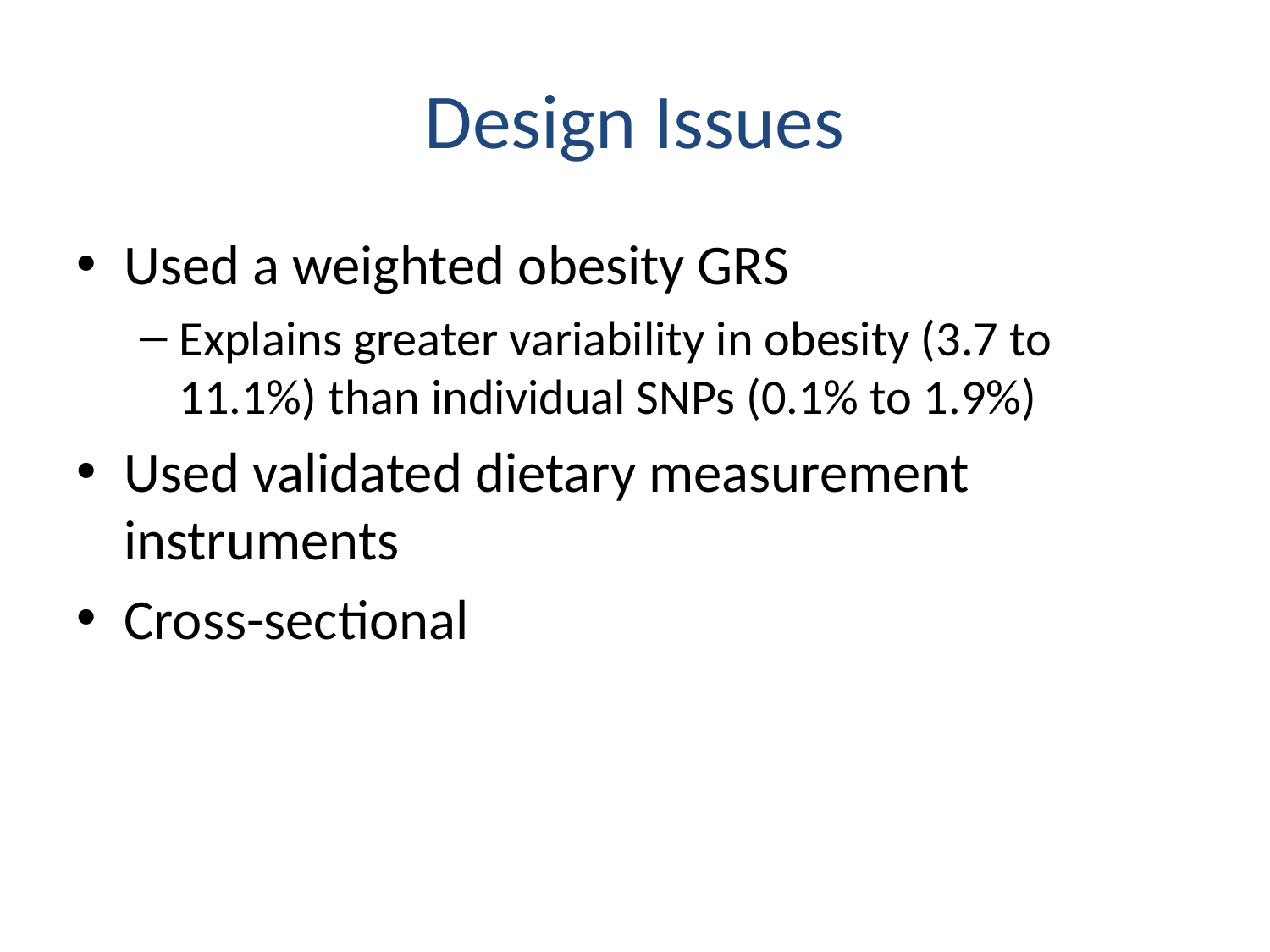

# Design Issues
Used a weighted obesity GRS
Explains greater variability in obesity (3.7 to 11.1%) than individual SNPs (0.1% to 1.9%)
Used validated dietary measurement instruments
Cross-sectional